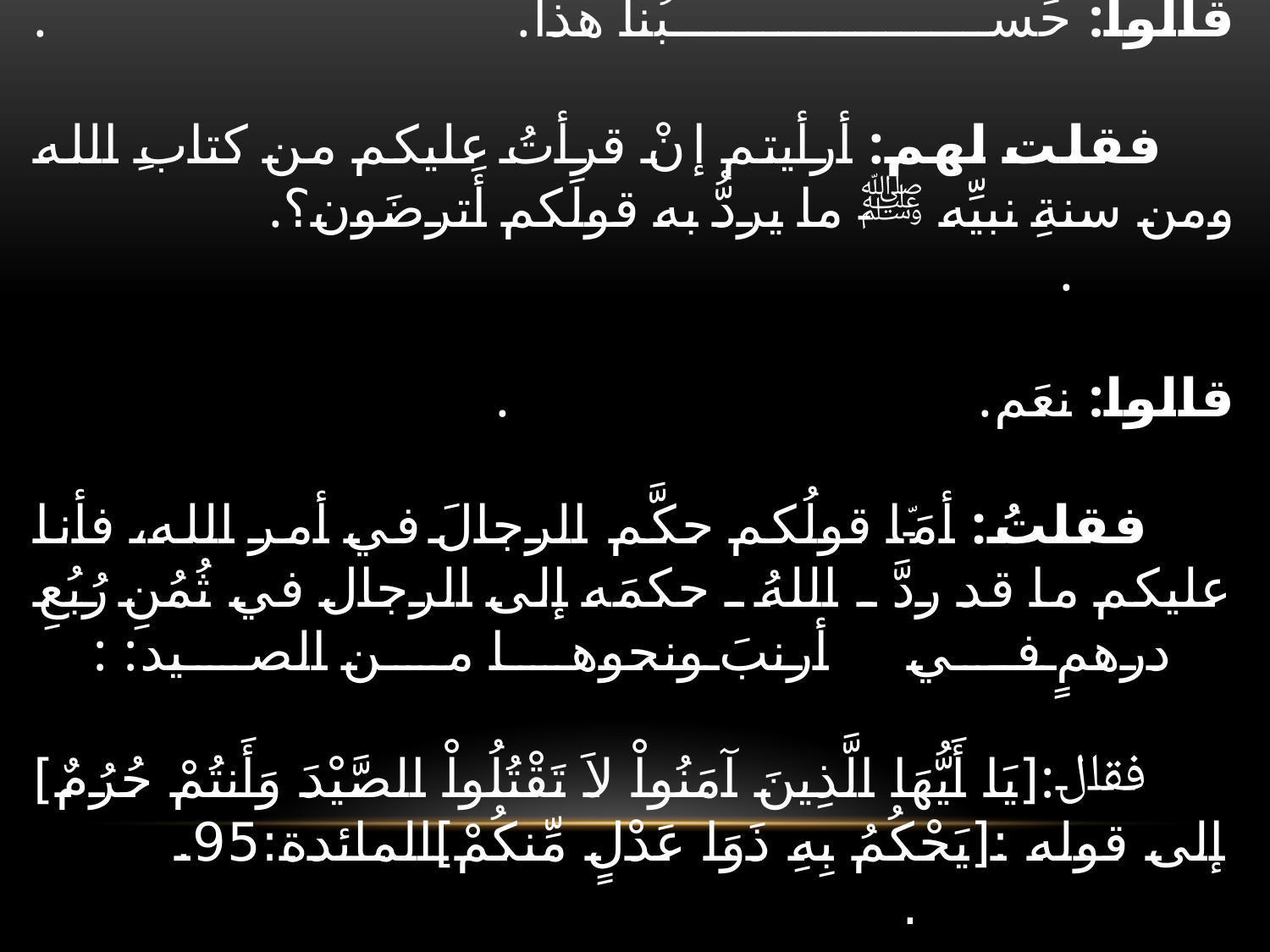

# قلتُ: أَعندكم سوى هذا؟.                             . قالوا: حَسبُنا هذا.                                . فقلت لهم: أرأيتم إنْ قرأتُ عليكم من كتابِ الله ومن سنةِ نبيِّه ﷺ ما يردُّ به قولَكم أَترضَون؟.                            . قالوا: نعَم.                                . فقلتُ: أمَّا قولُكم حكَّم الرجالَ في أمر الله، فأنا عليكم ما قد ردَّ ـ اللهُ ـ حكمَه إلى الرجال في ثُمُنِ رُبُعِ درهمٍ في أرنبَ ونحوها من الصيد: : فقال:[يَا أَيُّهَا الَّذِينَ آمَنُواْ لاَ تَقْتُلُواْ الصَّيْدَ وَأَنتُمْ حُرُمٌ]  إلى قوله :[يَحْكُمُ بِهِ ذَوَا عَدْلٍ مِّنكُمْ]المائدة:95.                           .